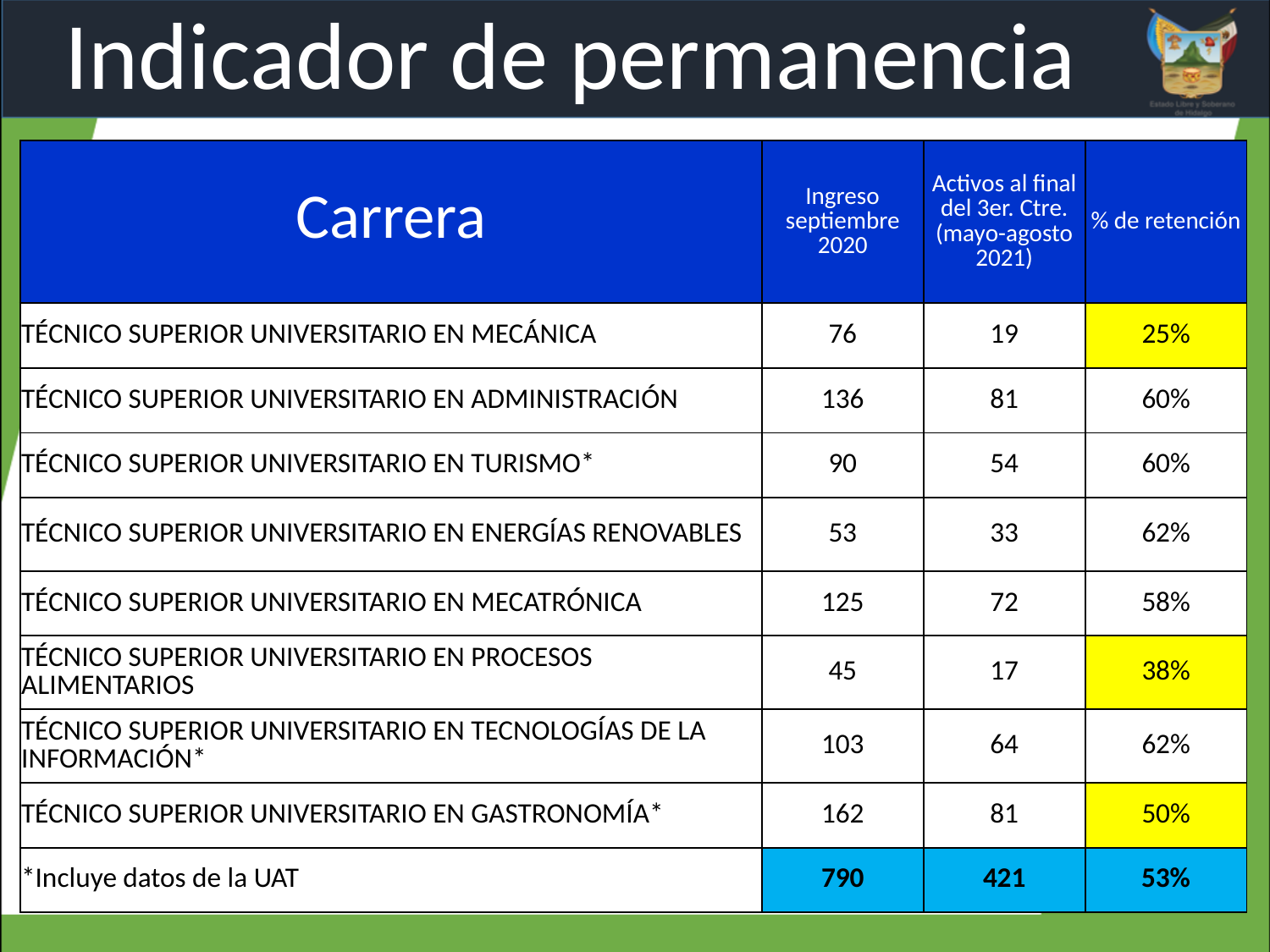

# Indicador de permanencia
| Carrera | Ingreso septiembre 2020 | Activos al final del 3er. Ctre. (mayo-agosto 2021) | % de retención |
| --- | --- | --- | --- |
| TÉCNICO SUPERIOR UNIVERSITARIO EN MECÁNICA | 76 | 19 | 25% |
| TÉCNICO SUPERIOR UNIVERSITARIO EN ADMINISTRACIÓN | 136 | 81 | 60% |
| TÉCNICO SUPERIOR UNIVERSITARIO EN TURISMO\* | 90 | 54 | 60% |
| TÉCNICO SUPERIOR UNIVERSITARIO EN ENERGÍAS RENOVABLES | 53 | 33 | 62% |
| TÉCNICO SUPERIOR UNIVERSITARIO EN MECATRÓNICA | 125 | 72 | 58% |
| TÉCNICO SUPERIOR UNIVERSITARIO EN PROCESOS ALIMENTARIOS | 45 | 17 | 38% |
| TÉCNICO SUPERIOR UNIVERSITARIO EN TECNOLOGÍAS DE LA INFORMACIÓN\* | 103 | 64 | 62% |
| TÉCNICO SUPERIOR UNIVERSITARIO EN GASTRONOMÍA\* | 162 | 81 | 50% |
| \*Incluye datos de la UAT | 790 | 421 | 53% |